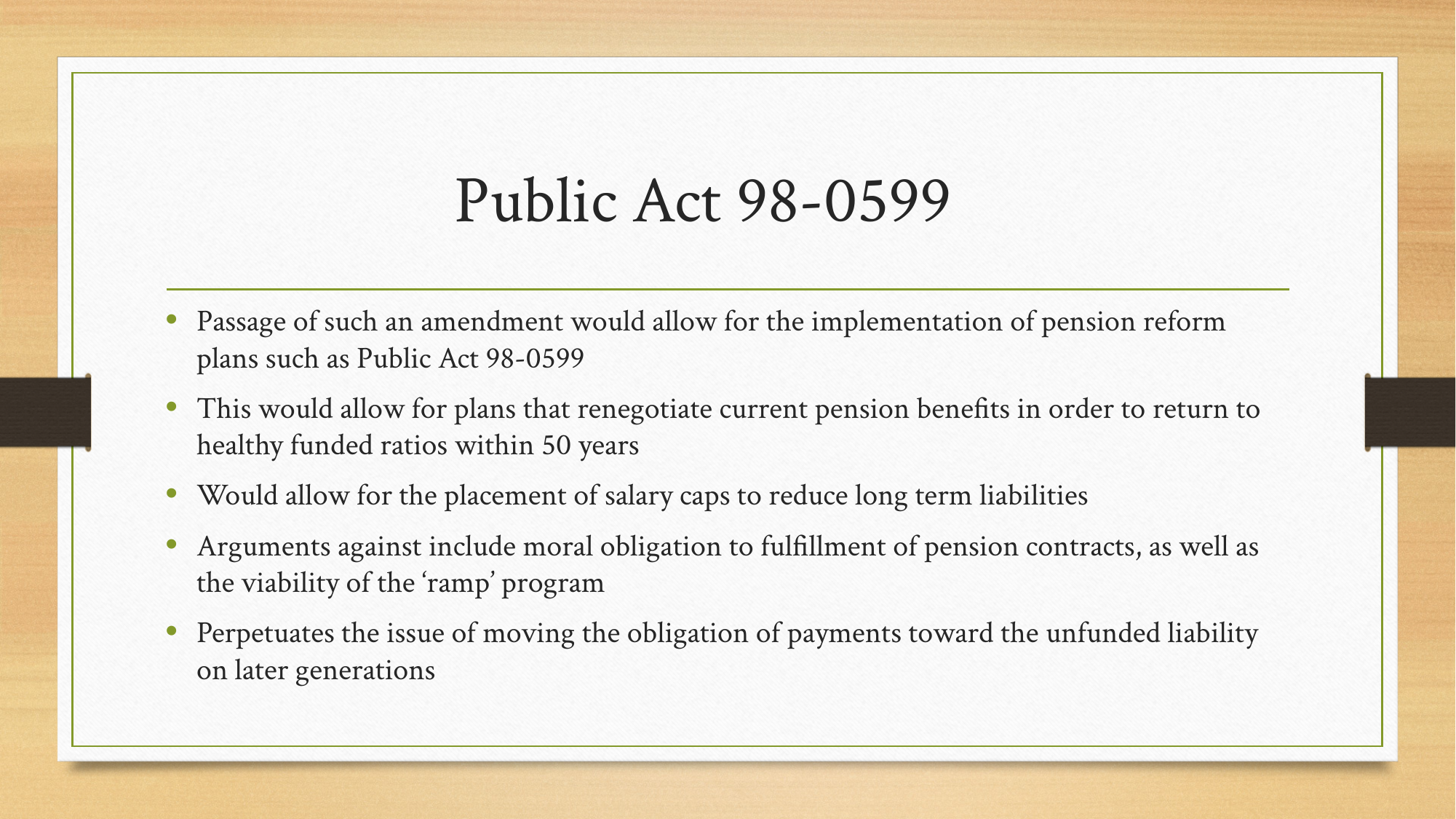

# Public Act 98-0599
Passage of such an amendment would allow for the implementation of pension reform plans such as Public Act 98-0599
This would allow for plans that renegotiate current pension benefits in order to return to healthy funded ratios within 50 years
Would allow for the placement of salary caps to reduce long term liabilities
Arguments against include moral obligation to fulfillment of pension contracts, as well as the viability of the ‘ramp’ program
Perpetuates the issue of moving the obligation of payments toward the unfunded liability on later generations